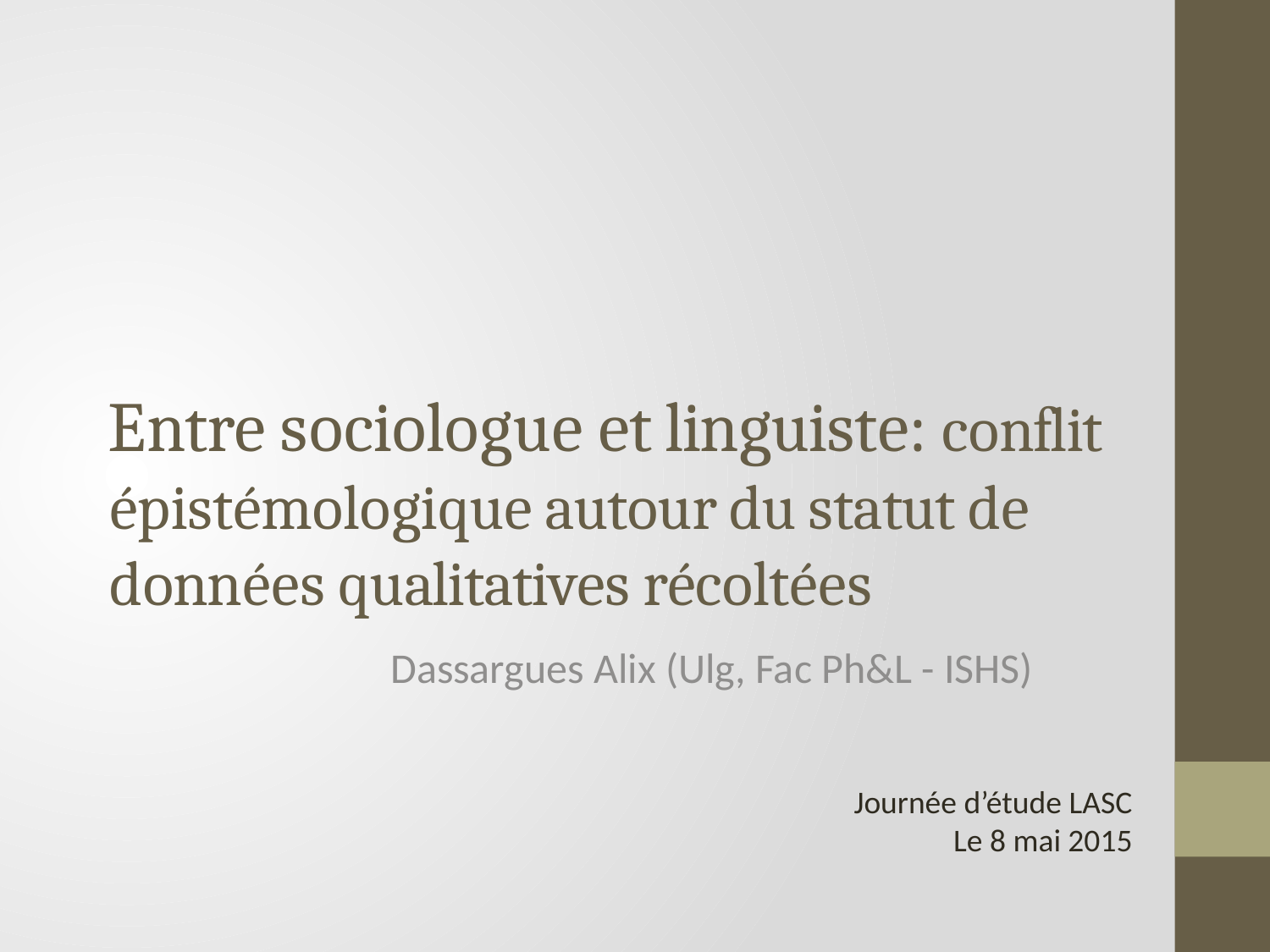

# Entre sociologue et linguiste: conflit épistémologique autour du statut de données qualitatives récoltées
		   Dassargues Alix (Ulg, Fac Ph&L - ISHS)
Journée d’étude LASC
Le 8 mai 2015